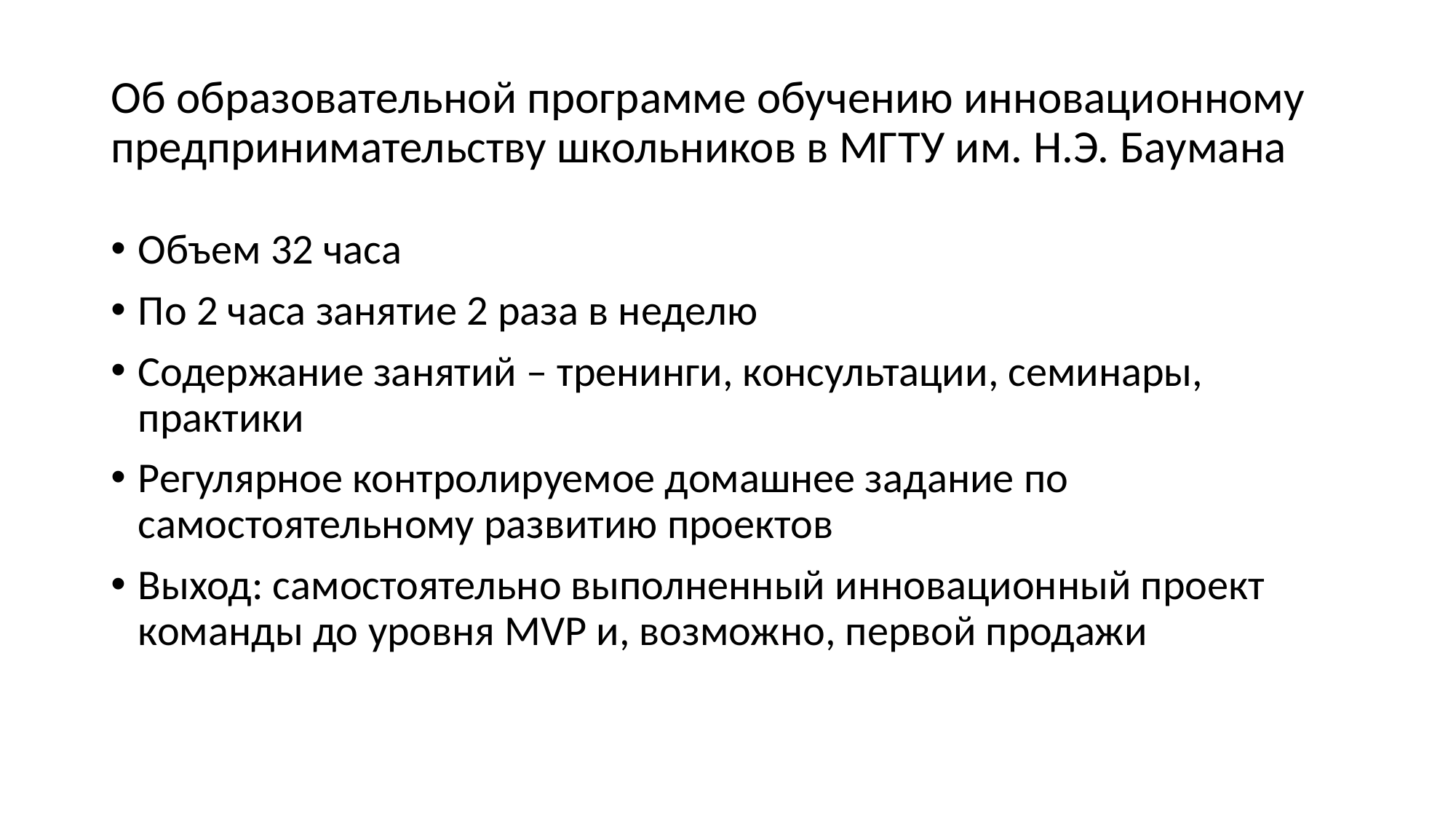

# Об образовательной программе обучению инновационному предпринимательству школьников в МГТУ им. Н.Э. Баумана
Объем 32 часа
По 2 часа занятие 2 раза в неделю
Содержание занятий – тренинги, консультации, семинары, практики
Регулярное контролируемое домашнее задание по самостоятельному развитию проектов
Выход: самостоятельно выполненный инновационный проект команды до уровня MVP и, возможно, первой продажи